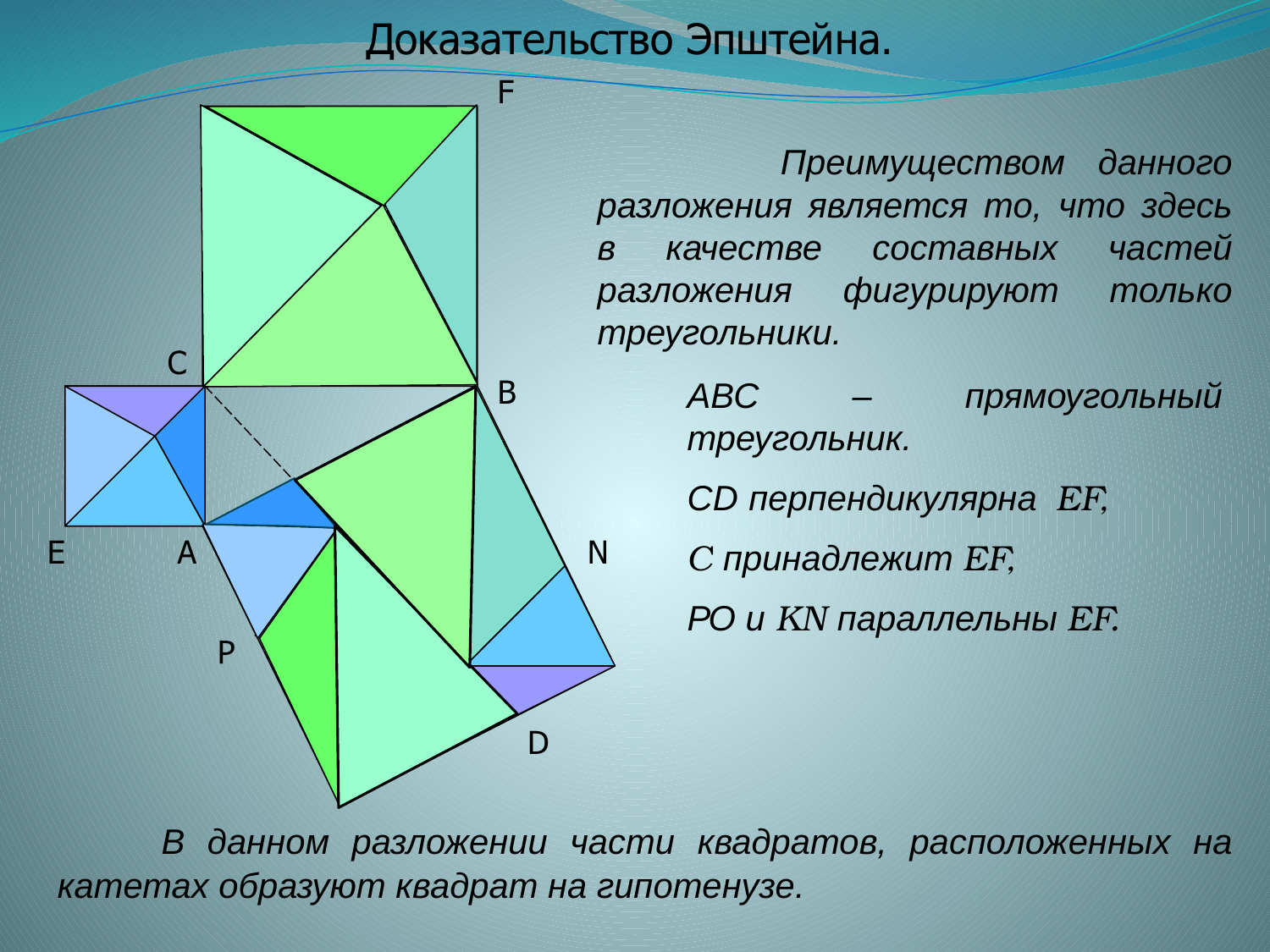

Доказательство Эпштейна.
F

С
B
А

     Преимуществом данного разложения является то, что здесь в качестве составных частей разложения фигурируют только треугольники.

АВС – прямоугольный треугольник.
СD перпендикулярна  EF,
C принадлежит EF,
PО и KN параллельны EF.

O

E

N

P
K

D

    В данном разложении части квадратов, расположенных на катетах образуют квадрат на гипотенузе.